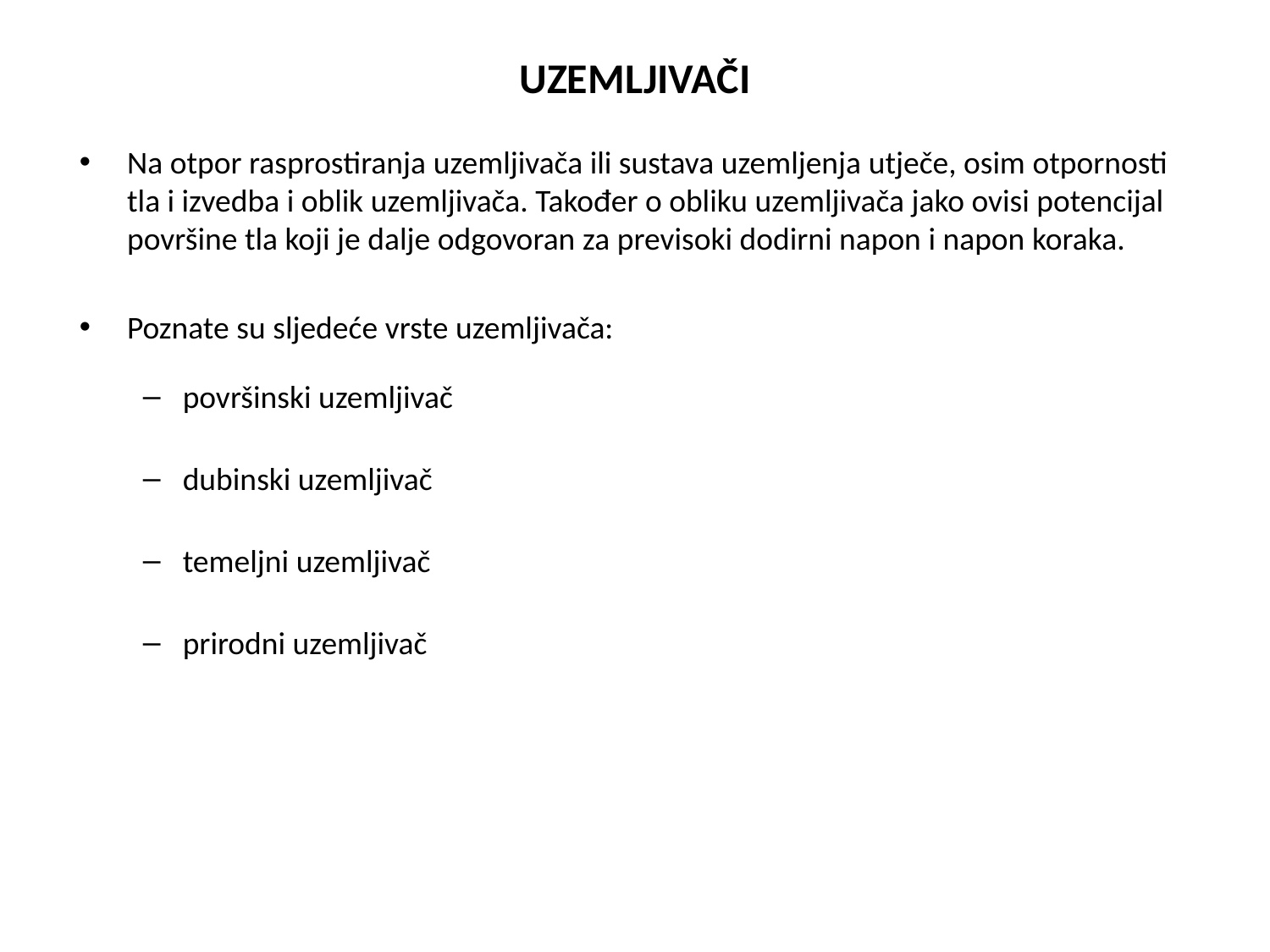

# UZEMLJIVAČI
Na otpor rasprostiranja uzemljivača ili sustava uzemljenja utječe, osim otpornosti tla i izvedba i oblik uzemljivača. Također o obliku uzemljivača jako ovisi potencijal površine tla koji je dalje odgovoran za previsoki dodirni napon i napon koraka.

Poznate su sljedeće vrste uzemljivača:

površinski uzemljivač

dubinski uzemljivač

temeljni uzemljivač

prirodni uzemljivač